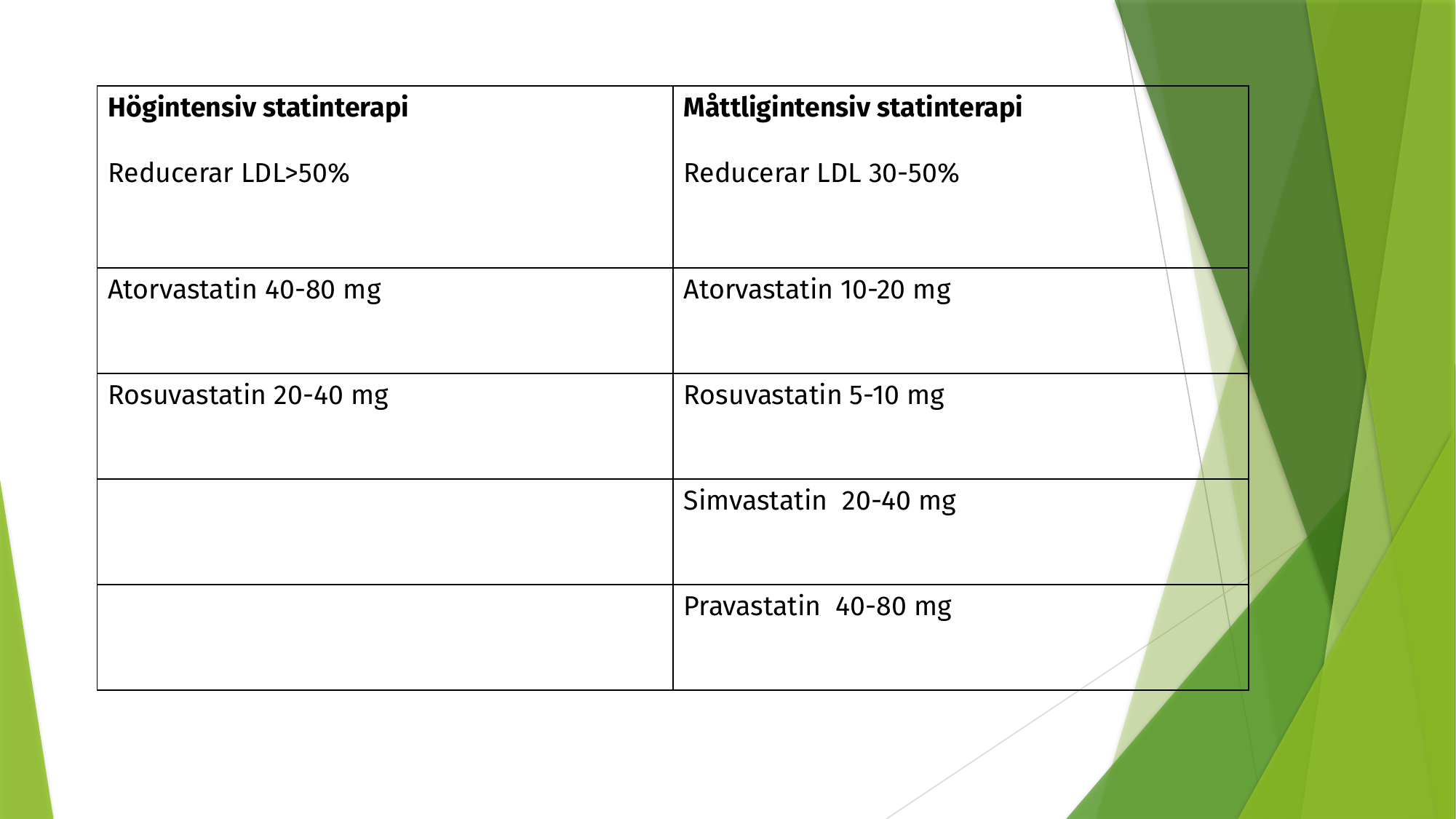

| Högintensiv statinterapi Reducerar LDL>50% | Måttligintensiv statinterapi Reducerar LDL 30-50% |
| --- | --- |
| Atorvastatin 40-80 mg | Atorvastatin 10-20 mg |
| Rosuvastatin 20-40 mg | Rosuvastatin 5-10 mg |
|  | Simvastatin 20-40 mg |
|  | Pravastatin 40-80 mg |